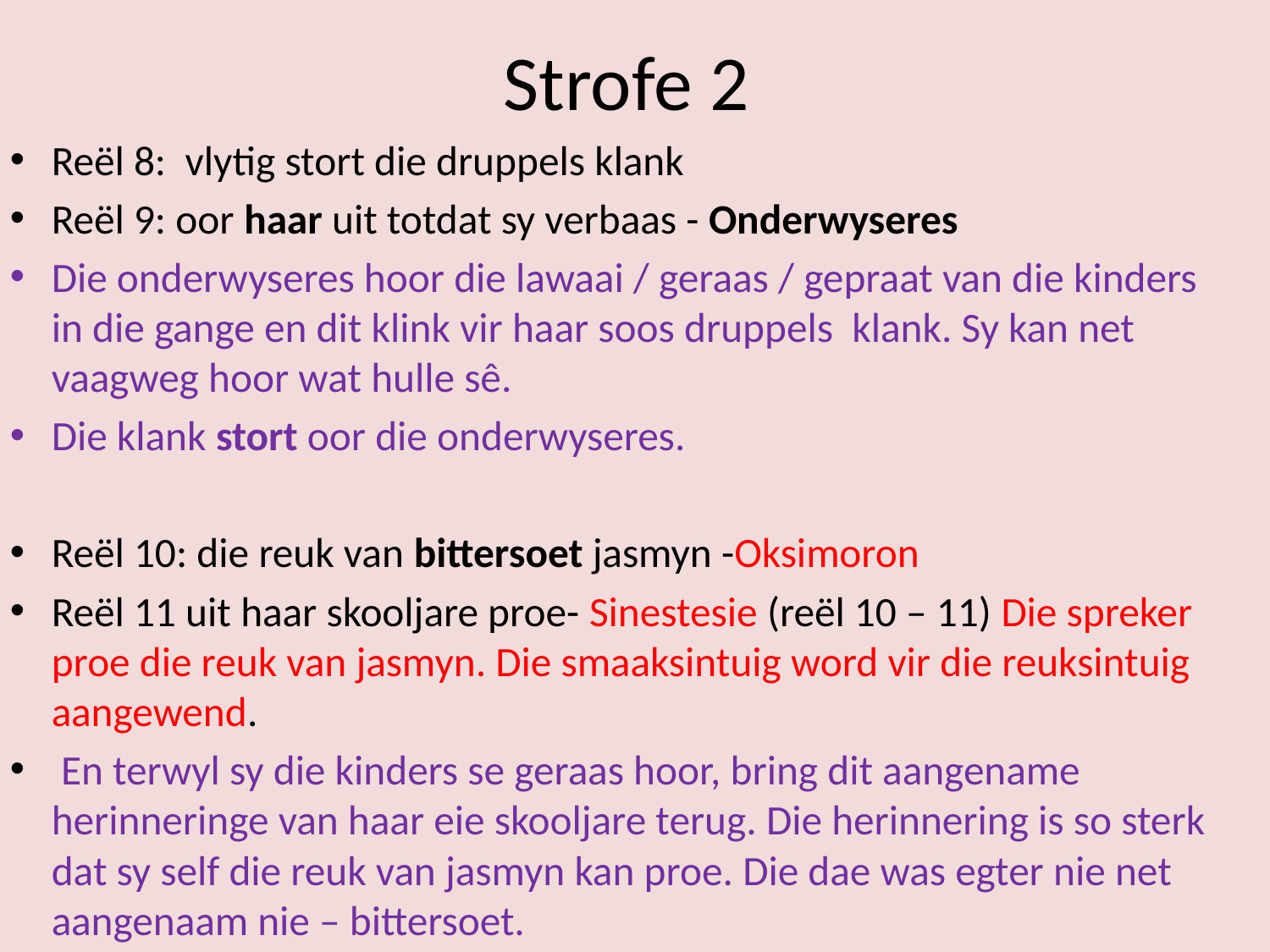

# Strofe 2
Reël 8:  vlytig stort die druppels klank
Reël 9: oor haar uit totdat sy verbaas - Onderwyseres
Die onderwyseres hoor die lawaai / geraas / gepraat van die kinders  in die gange en dit klink vir haar soos druppels  klank. Sy kan net vaagweg hoor wat hulle sê.
Die klank stort oor die onderwyseres.

Reël 10: die reuk van bittersoet jasmyn -Oksimoron
Reël 11 uit haar skooljare proe- Sinestesie (reël 10 – 11) Die spreker proe die reuk van jasmyn. Die smaaksintuig word vir die reuksintuig aangewend.
 En terwyl sy die kinders se geraas hoor, bring dit aangename herinneringe van haar eie skooljare terug. Die herinnering is so sterk dat sy self die reuk van jasmyn kan proe. Die dae was egter nie net aangenaam nie – bittersoet.